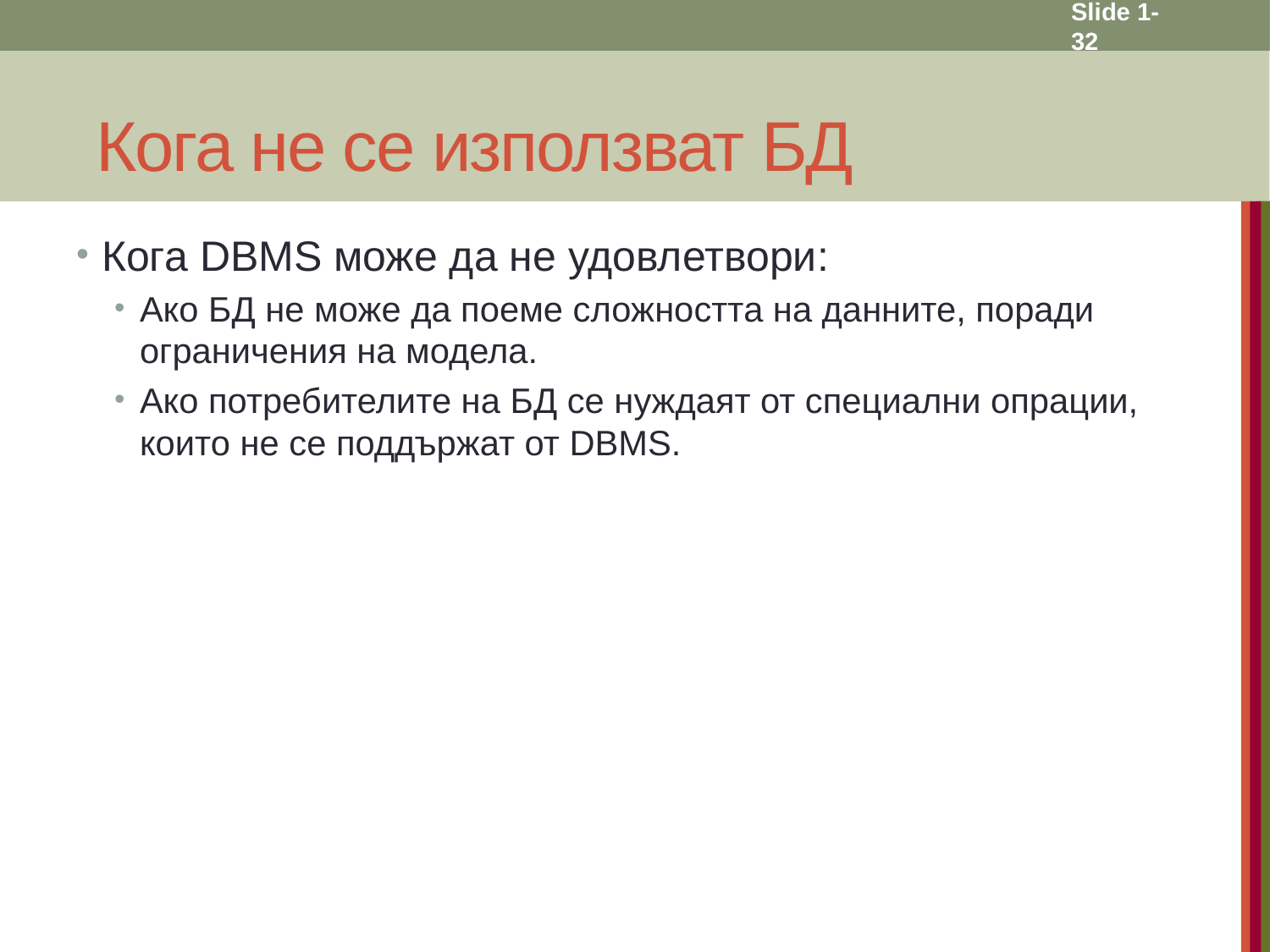

Slide 1- 32
# Кога не се използват БД
Кога DBMS може да не удовлетвори:
Ако БД не може да поеме сложността на данните, поради ограничения на модела.
Ако потребителите на БД се нуждаят от специални опрации, които не се поддържат от DBMS.